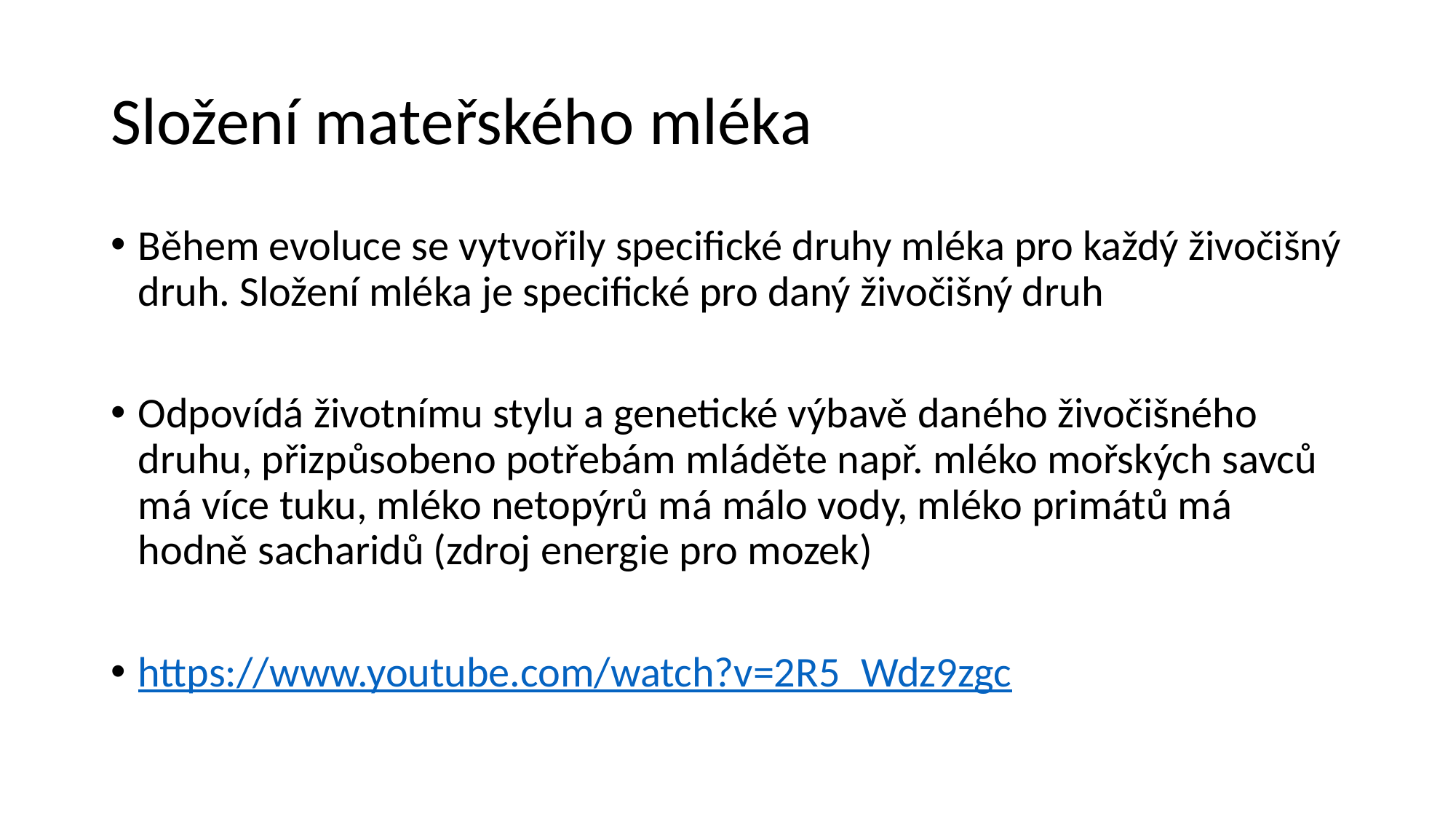

# Složení mateřského mléka
Během evoluce se vytvořily specifické druhy mléka pro každý živočišný druh. Složení mléka je specifické pro daný živočišný druh

Odpovídá životnímu stylu a genetické výbavě daného živočišného druhu, přizpůsobeno potřebám mláděte např. mléko mořských savců má více tuku, mléko netopýrů má málo vody, mléko primátů má hodně sacharidů (zdroj energie pro mozek)

https://www.youtube.com/watch?v=2R5_Wdz9zgc